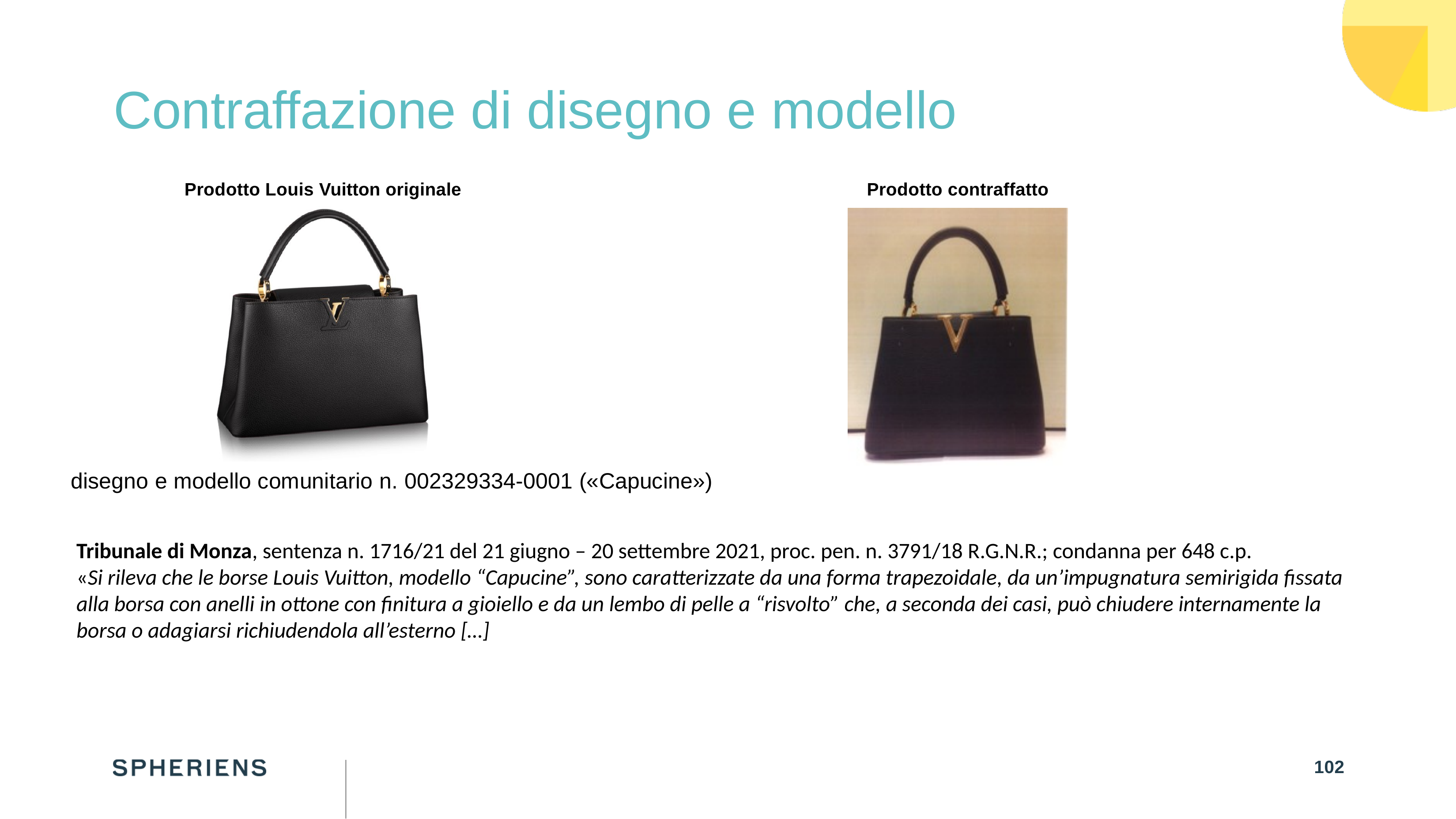

# Contraffazione di disegno e modello
Prodotto Louis Vuitton originale
Prodotto contraffatto

disegno e modello comunitario n. 002329334-0001 («Capucine»)
Tribunale di Monza, sentenza n. 1716/21 del 21 giugno – 20 settembre 2021, proc. pen. n. 3791/18 R.G.N.R.; condanna per 648 c.p.
«Si rileva che le borse Louis Vuitton, modello “Capucine”, sono caratterizzate da una forma trapezoidale, da un’impugnatura semirigida fissata alla borsa con anelli in ottone con finitura a gioiello e da un lembo di pelle a “risvolto” che, a seconda dei casi, può chiudere internamente la borsa o adagiarsi richiudendola all’esterno […]
102